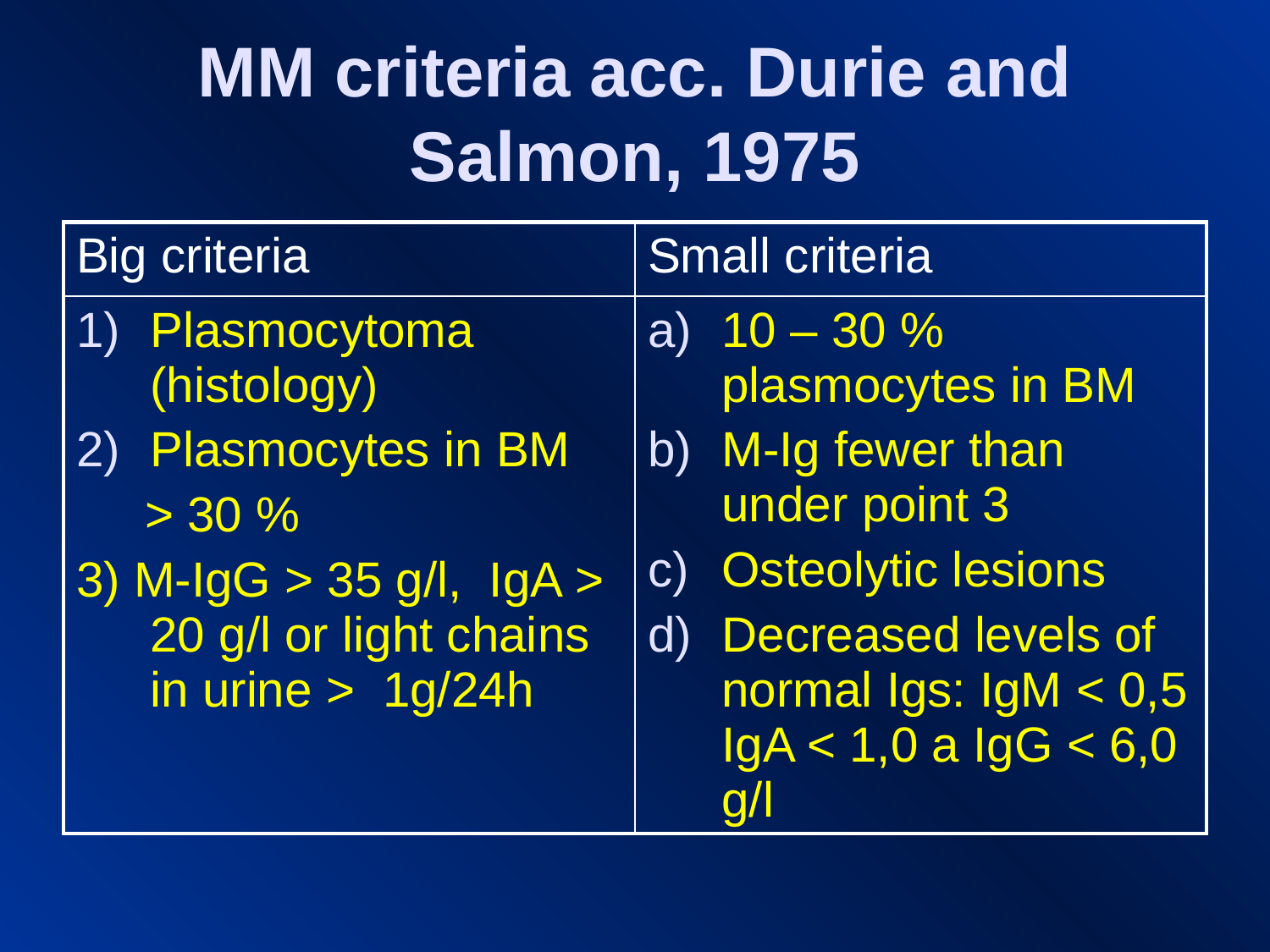

# MM criteria acc. Durie and Salmon, 1975
| Big criteria | Small criteria |
| --- | --- |
| Plasmocytoma (histology) Plasmocytes in BM > 30 % 3) M-IgG > 35 g/l, IgA > 20 g/l or light chains in urine > 1g/24h | 10 – 30 % plasmocytes in BM M-Ig fewer than under point 3 Osteolytic lesions Decreased levels of normal Igs: IgM < 0,5 IgA < 1,0 a IgG < 6,0 g/l |